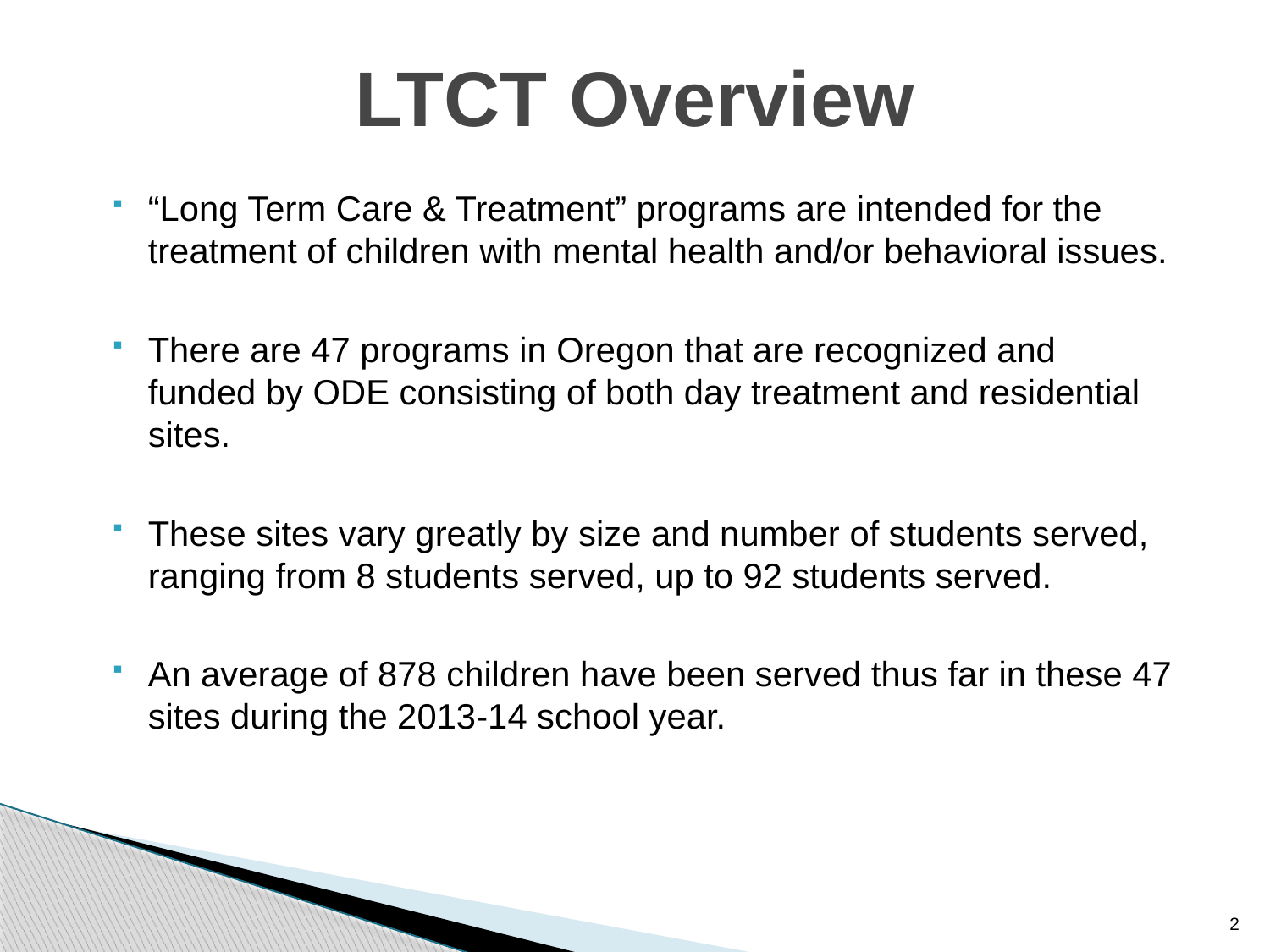

# LTCT Overview
“Long Term Care & Treatment” programs are intended for the treatment of children with mental health and/or behavioral issues.

There are 47 programs in Oregon that are recognized and funded by ODE consisting of both day treatment and residential sites.

These sites vary greatly by size and number of students served, ranging from 8 students served, up to 92 students served.

An average of 878 children have been served thus far in these 47 sites during the 2013-14 school year.
2